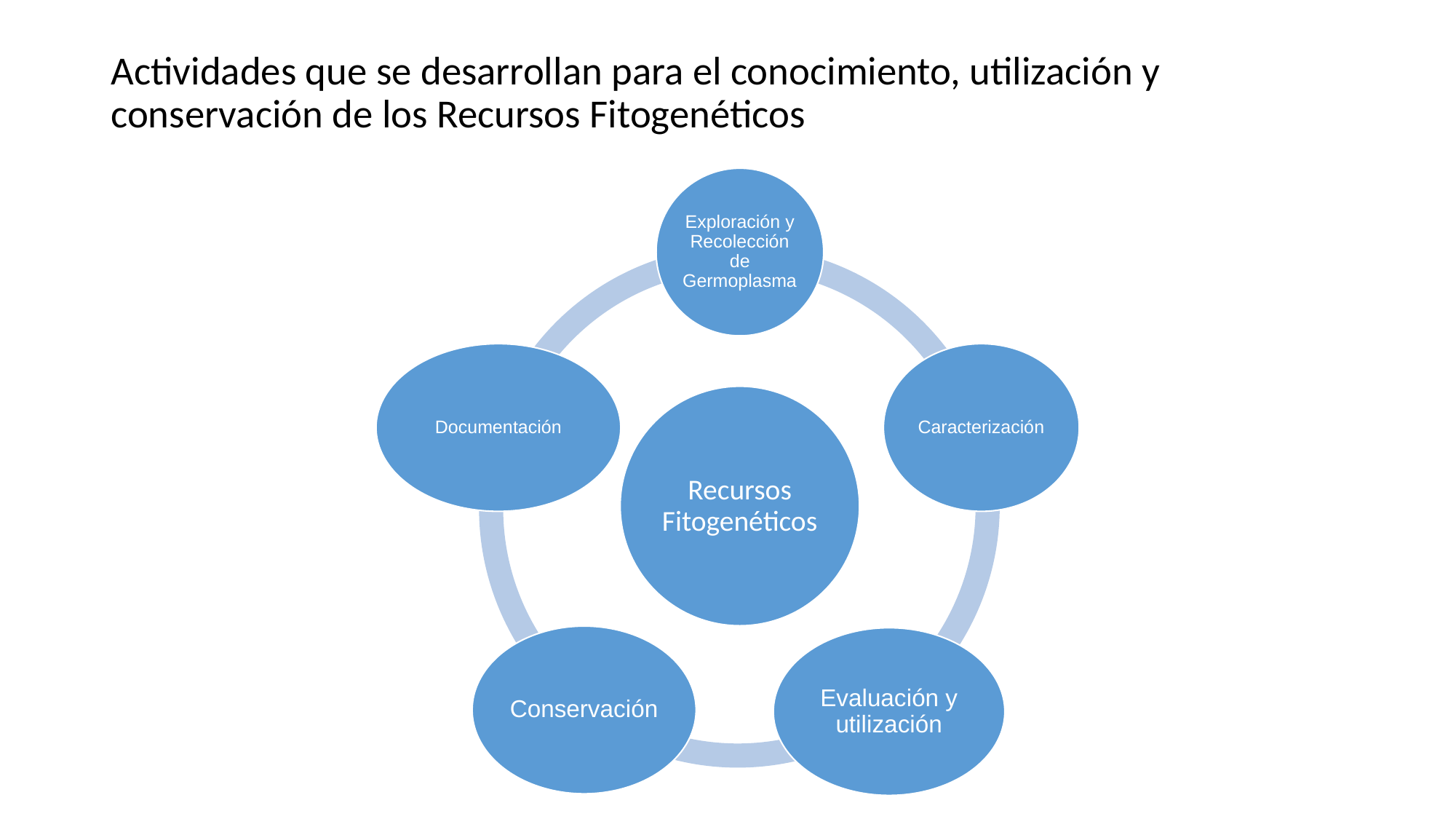

# Actividades que se desarrollan para el conocimiento, utilización y conservación de los Recursos Fitogenéticos
Recursos Fitogenéticos
Exploración y Recolección de Germoplasma
Caracterización
Evaluación y utilización
Conservación
Documentación